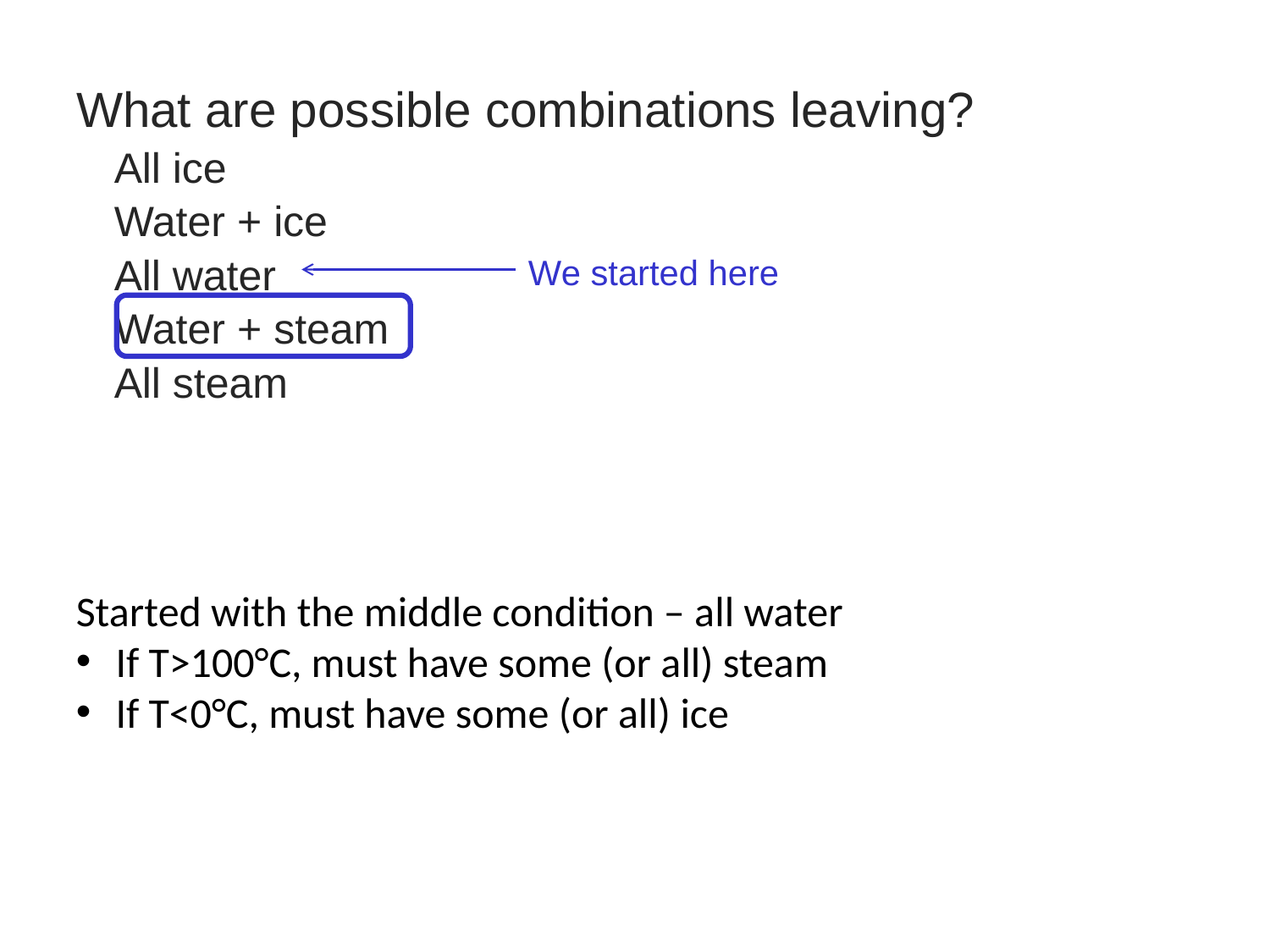

What are possible combinations leaving?
All ice
Water + ice
All water
Water + steam
All steam
We started here

Started with the middle condition – all water
If T>100°C, must have some (or all) steam
If T<0°C, must have some (or all) ice